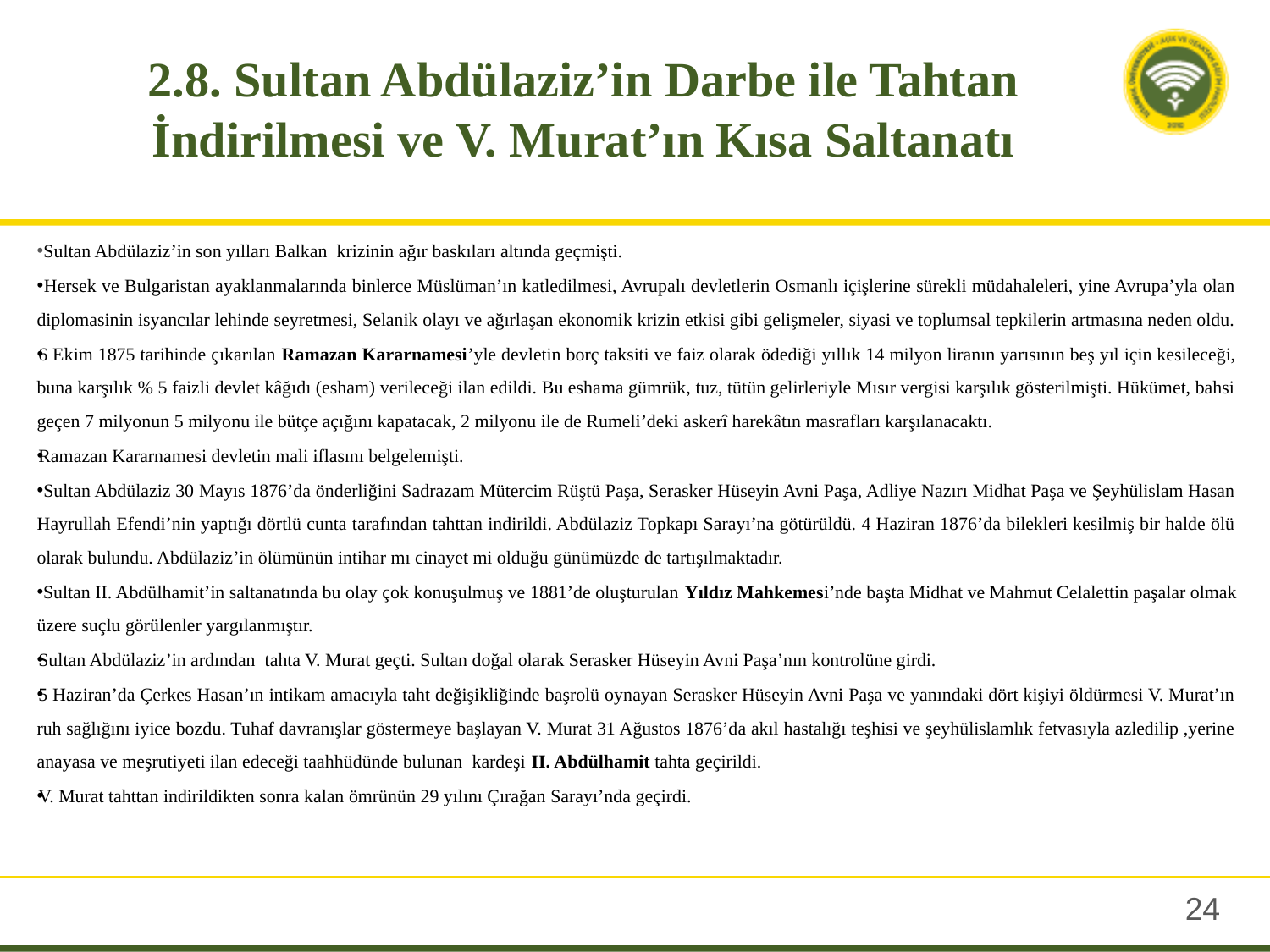

# 2.8. Sultan Abdülaziz’in Darbe ile Tahtan İndirilmesi ve V. Murat’ın Kısa Saltanatı
 Sultan Abdülaziz’in son yılları Balkan  krizinin ağır baskıları altında geçmişti.
 Hersek ve Bulgaristan ayaklanmalarında binlerce Müslüman’ın katledilmesi, Avrupalı devletlerin Osmanlı içişlerine sürekli müdahaleleri, yine Avrupa’yla olan diplomasinin isyancılar lehinde seyretmesi, Selanik olayı ve ağırlaşan ekonomik krizin etkisi gibi gelişmeler, siyasi ve toplumsal tepkilerin artmasına neden oldu.
6 Ekim 1875 tarihinde çıkarılan Ramazan Kararnamesi’yle devletin borç taksiti ve faiz olarak ödediği yıllık 14 milyon liranın yarısının beş yıl için kesileceği, buna karşılık % 5 faizli devlet kâğıdı (esham) verileceği ilan edildi. Bu eshama gümrük, tuz, tütün gelirleriyle Mısır vergisi karşılık gösterilmişti. Hükümet, bahsi geçen 7 milyonun 5 milyonu ile bütçe açığını kapatacak, 2 milyonu ile de Rumeli’deki askerî harekâtın masrafları karşılanacaktı.
Ramazan Kararnamesi devletin mali iflasını belgelemişti.
 Sultan Abdülaziz 30 Mayıs 1876’da önderliğini Sadrazam Mütercim Rüştü Paşa, Serasker Hüseyin Avni Paşa, Adliye Nazırı Midhat Paşa ve Şeyhülislam Hasan Hayrullah Efendi’nin yaptığı dörtlü cunta tarafından tahttan indirildi. Abdülaziz Topkapı Sarayı’na götürüldü. 4 Haziran 1876’da bilekleri kesilmiş bir halde ölü olarak bulundu. Abdülaziz’in ölümünün intihar mı cinayet mi olduğu günümüzde de tartışılmaktadır.
 Sultan II. Abdülhamit’in saltanatında bu olay çok konuşulmuş ve 1881’de oluşturulan Yıldız Mahkemesi’nde başta Midhat ve Mahmut Celalettin paşalar olmak üzere suçlu görülenler yargılanmıştır.
Sultan Abdülaziz’in ardından  tahta V. Murat geçti. Sultan doğal olarak Serasker Hüseyin Avni Paşa’nın kontrolüne girdi.
5 Haziran’da Çerkes Hasan’ın intikam amacıyla taht değişikliğinde başrolü oynayan Serasker Hüseyin Avni Paşa ve yanındaki dört kişiyi öldürmesi V. Murat’ın ruh sağlığını iyice bozdu. Tuhaf davranışlar göstermeye başlayan V. Murat 31 Ağustos 1876’da akıl hastalığı teşhisi ve şeyhülislamlık fetvasıyla azledilip ,yerine anayasa ve meşrutiyeti ilan edeceği taahhüdünde bulunan  kardeşi II. Abdülhamit tahta geçirildi.
V. Murat tahttan indirildikten sonra kalan ömrünün 29 yılını Çırağan Sarayı’nda geçirdi.

24